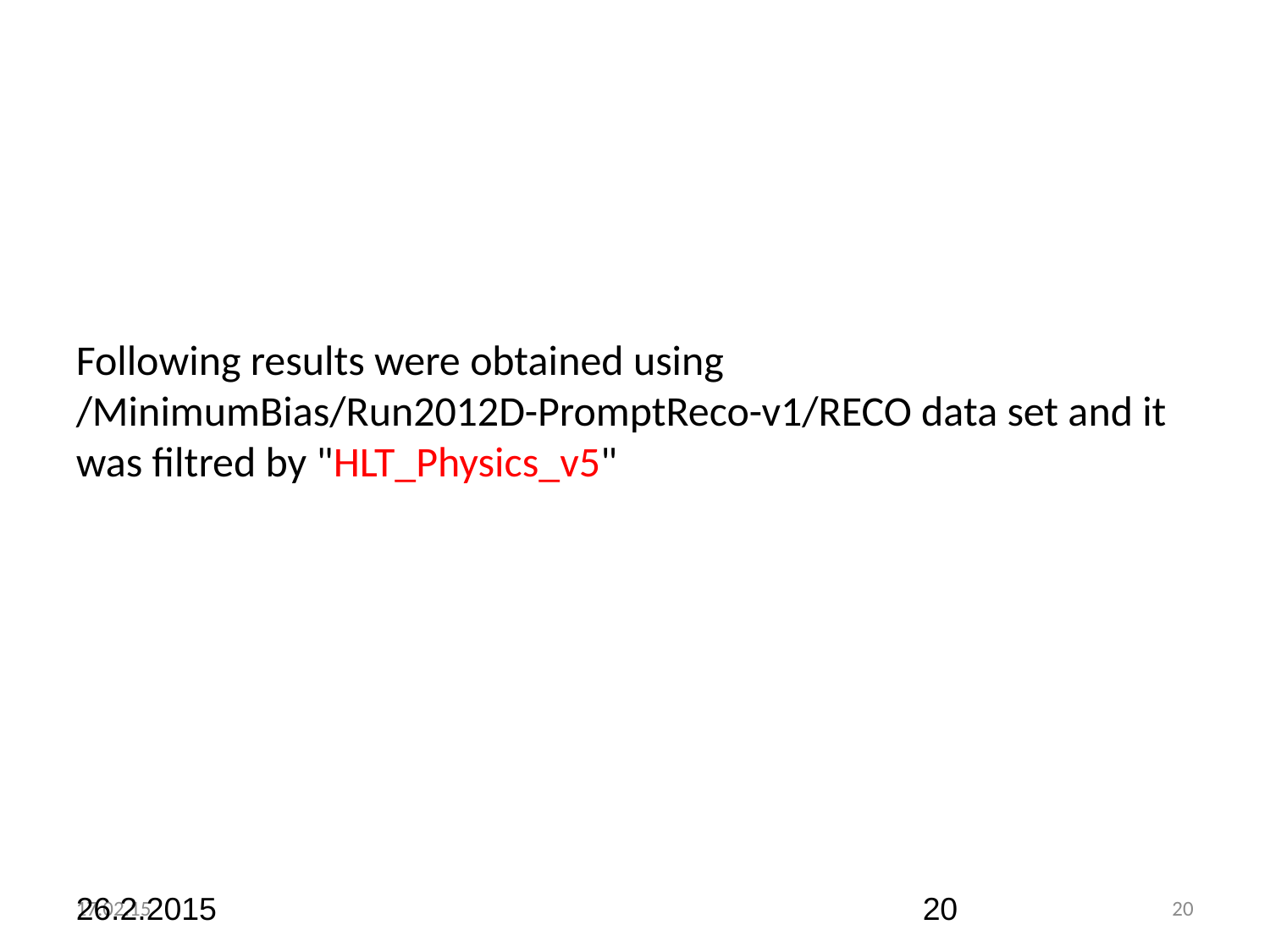

Following results were obtained using
/MinimumBias/Run2012D-PromptReco-v1/RECO data set and it was filtred by "HLT_Physics_v5"
17.02.15
26.2.2015
20
20